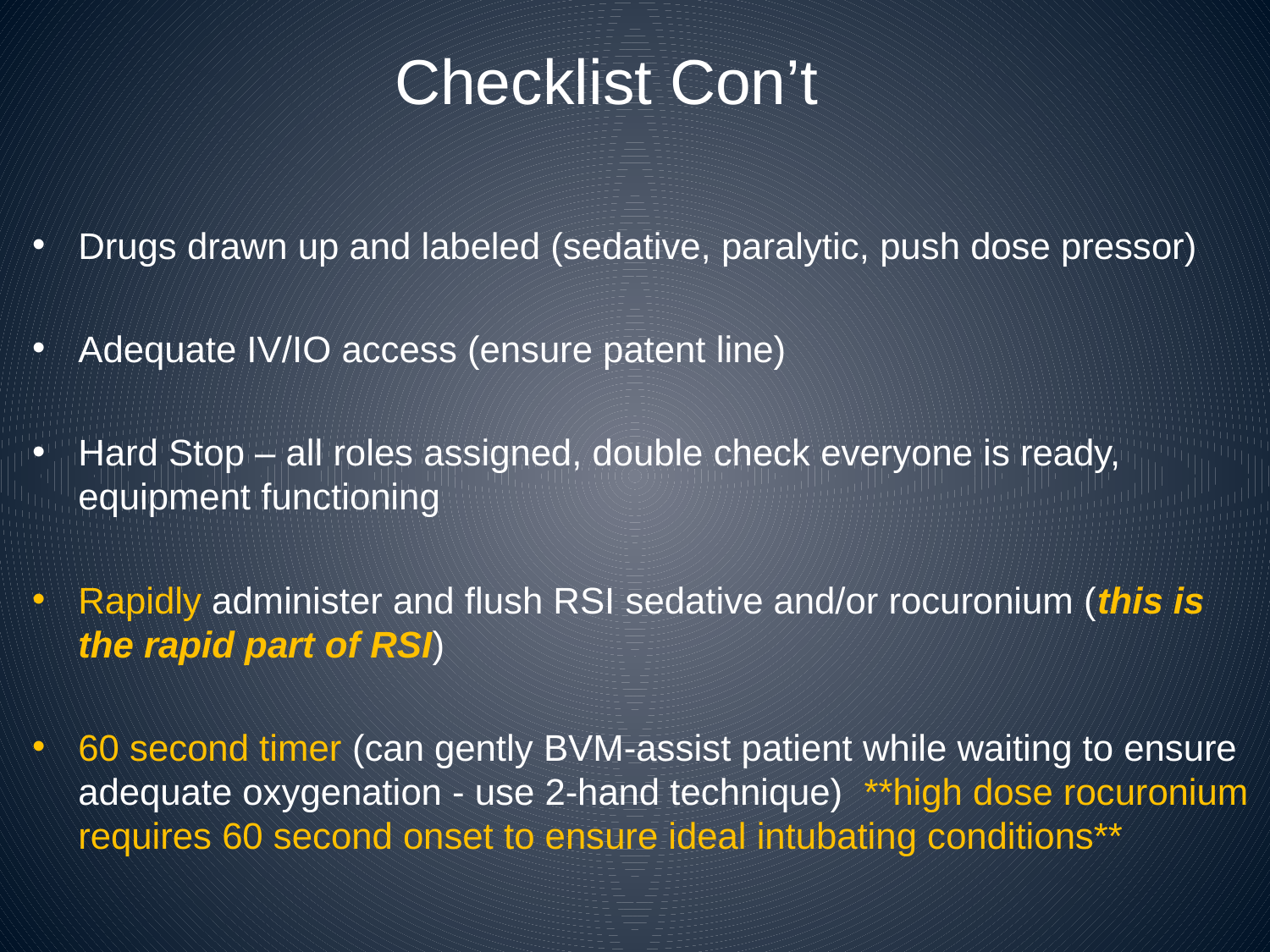

# Checklist Con’t
Drugs drawn up and labeled (sedative, paralytic, push dose pressor)

Adequate IV/IO access (ensure patent line)

Hard Stop – all roles assigned, double check everyone is ready, equipment functioning

Rapidly administer and flush RSI sedative and/or rocuronium (this is the rapid part of RSI)

60 second timer (can gently BVM-assist patient while waiting to ensure adequate oxygenation - use 2-hand technique)  **high dose rocuronium requires 60 second onset to ensure ideal intubating conditions**